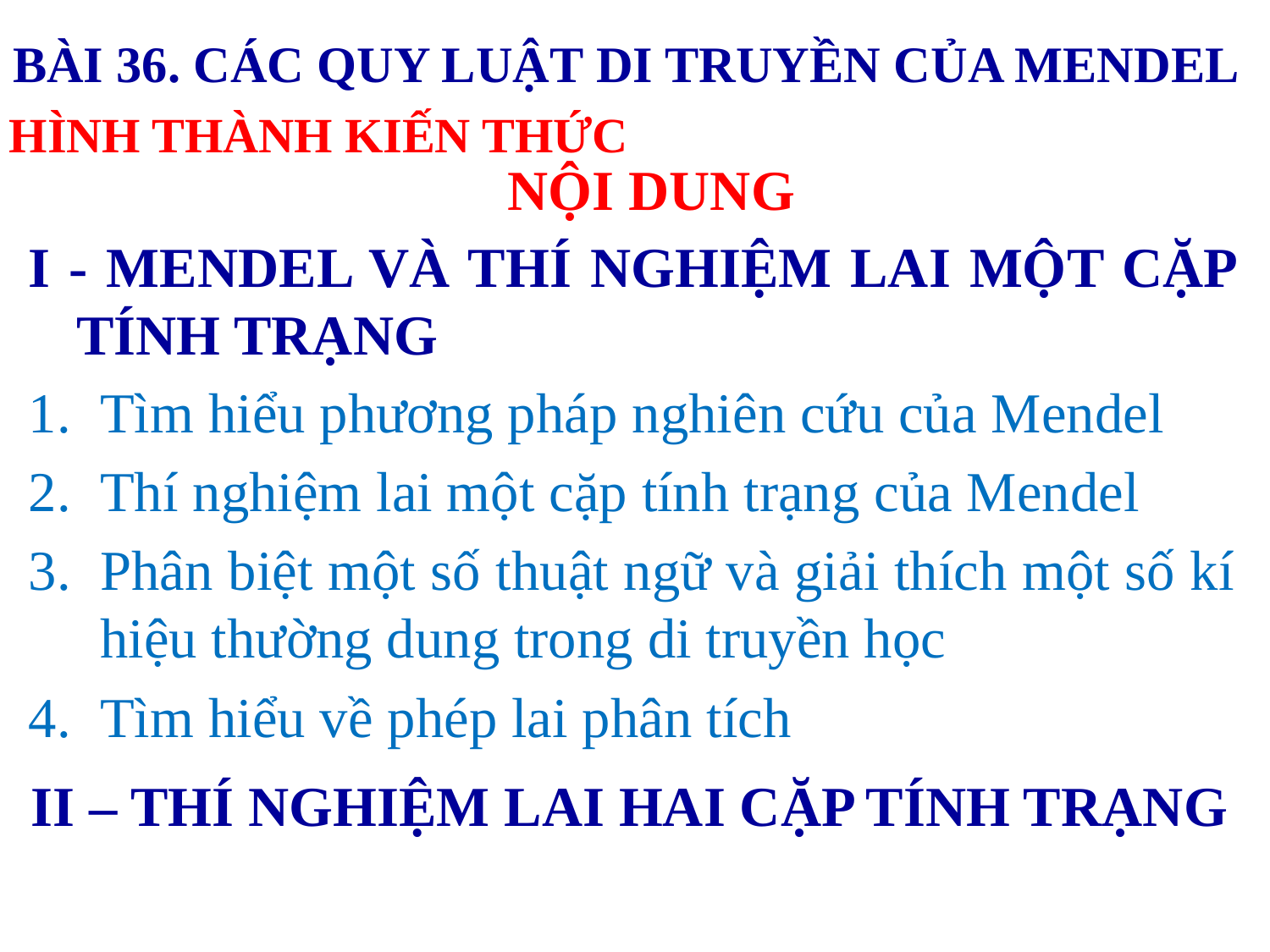

BÀI 36. CÁC QUY LUẬT DI TRUYỀN CỦA MENDEL
HÌNH THÀNH KIẾN THỨC
NỘI DUNG
I - MENDEL VÀ THÍ NGHIỆM LAI MỘT CẶP TÍNH TRẠNG
Tìm hiểu phương pháp nghiên cứu của Mendel
Thí nghiệm lai một cặp tính trạng của Mendel
Phân biệt một số thuật ngữ và giải thích một số kí hiệu thường dung trong di truyền học
Tìm hiểu về phép lai phân tích
II – THÍ NGHIỆM LAI HAI CẶP TÍNH TRẠNG